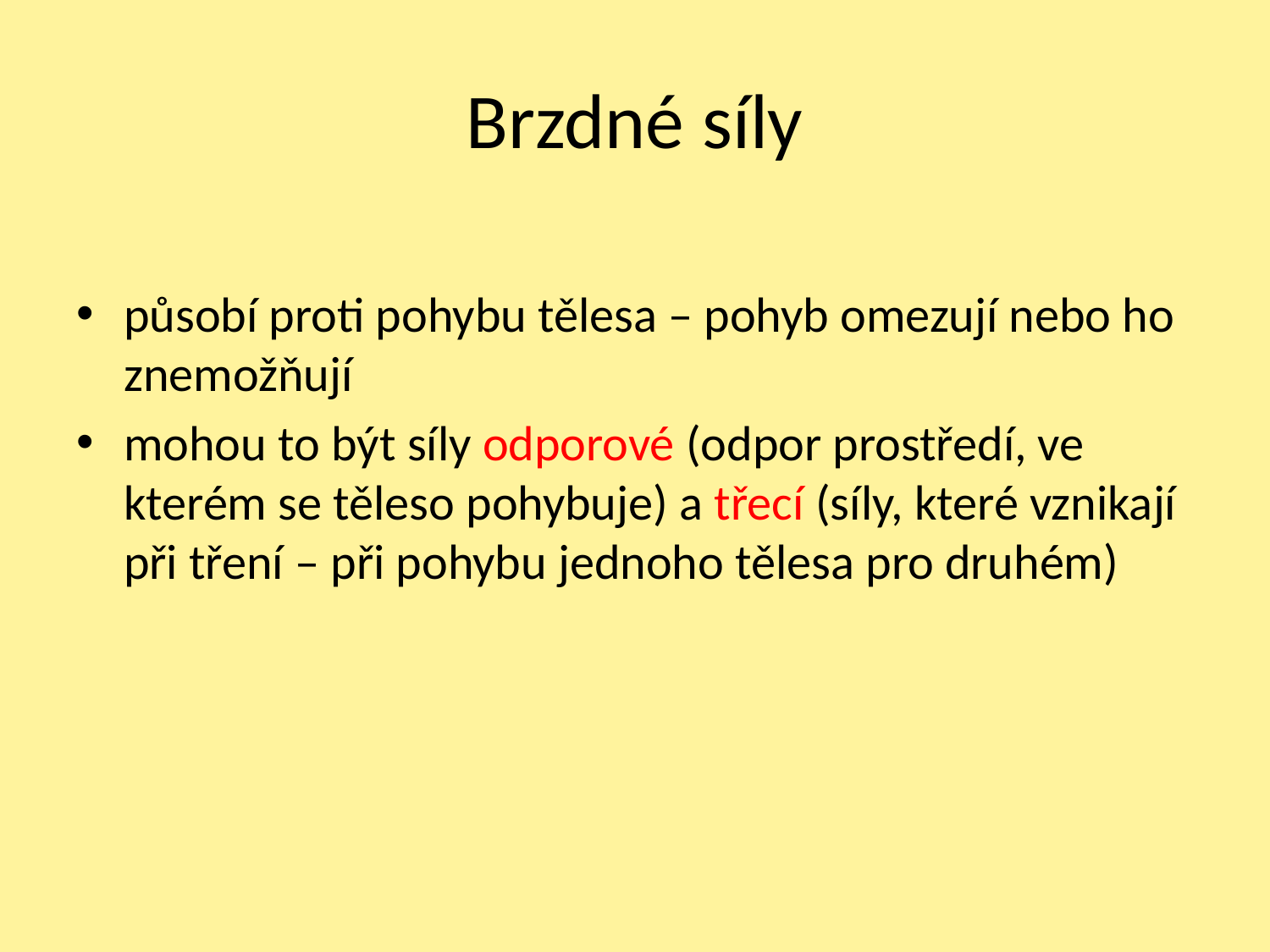

# Brzdné síly
působí proti pohybu tělesa – pohyb omezují nebo ho znemožňují
mohou to být síly odporové (odpor prostředí, ve kterém se těleso pohybuje) a třecí (síly, které vznikají při tření – při pohybu jednoho tělesa pro druhém)